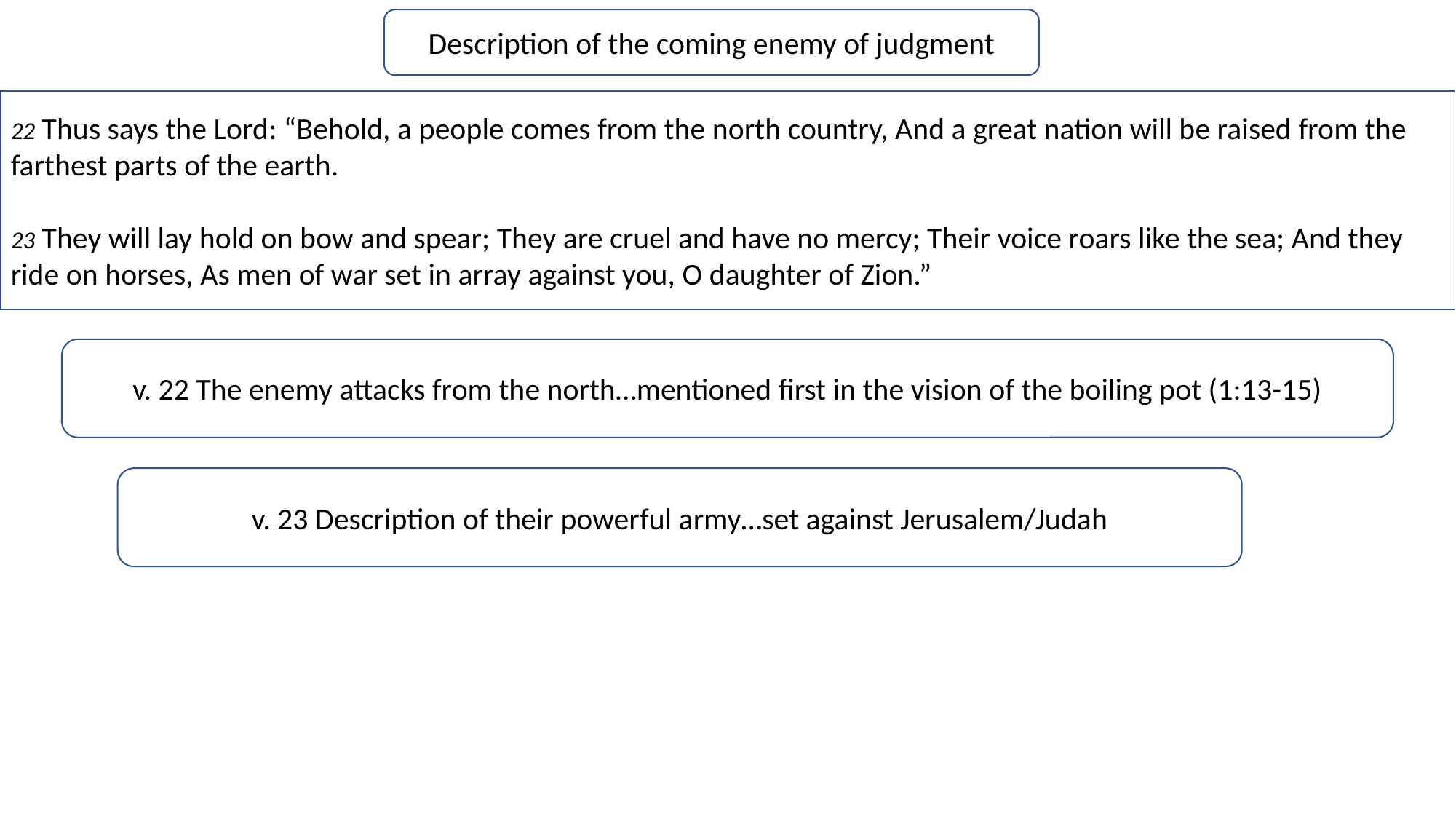

Description of the coming enemy of judgment
22 Thus says the Lord: “Behold, a people comes from the north country, And a great nation will be raised from the farthest parts of the earth.

23 They will lay hold on bow and spear; They are cruel and have no mercy; Their voice roars like the sea; And they ride on horses, As men of war set in array against you, O daughter of Zion.”
v. 22 The enemy attacks from the north…mentioned first in the vision of the boiling pot (1:13-15)
v. 23 Description of their powerful army…set against Jerusalem/Judah